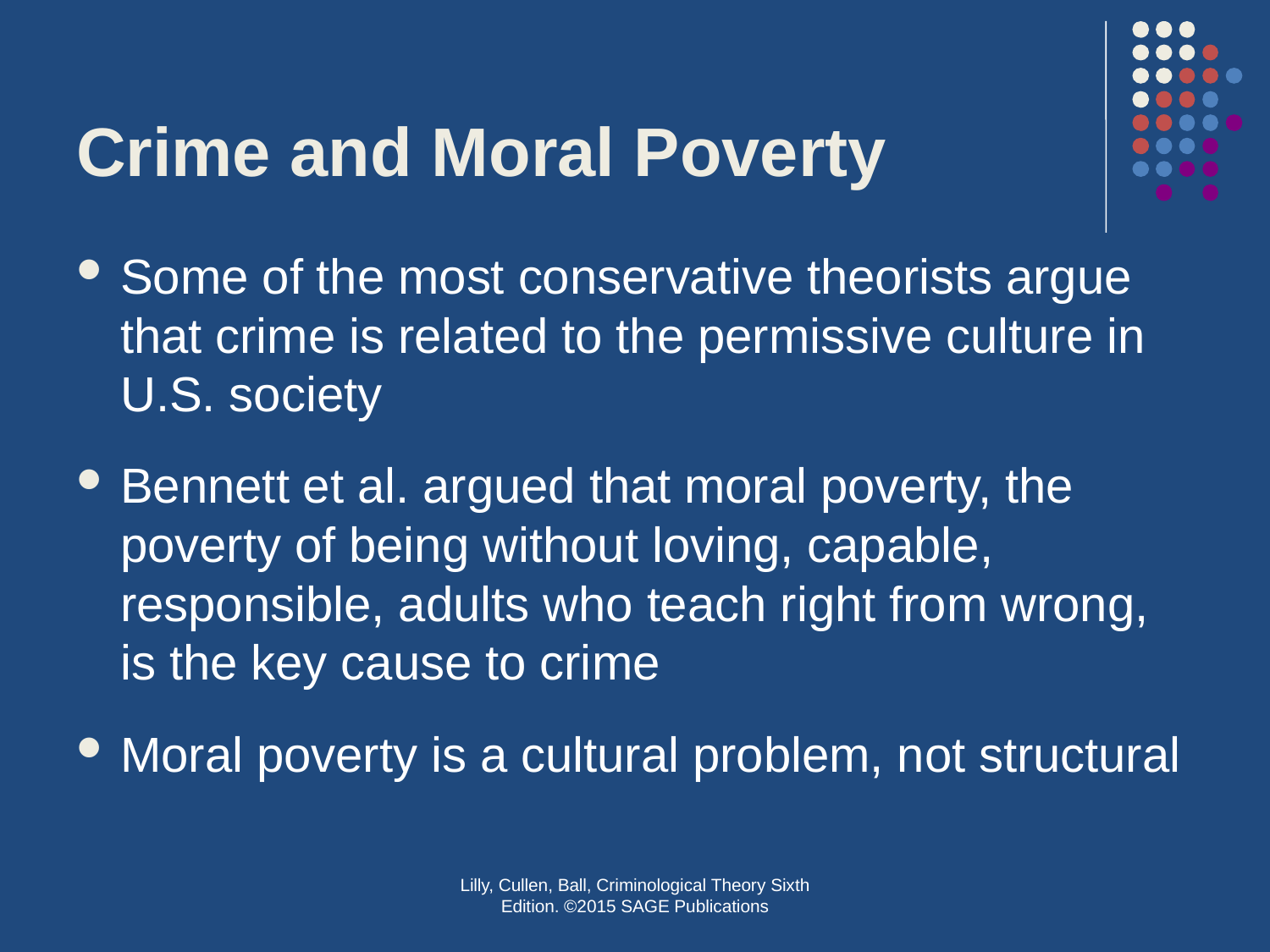

# Crime and Moral Poverty
Some of the most conservative theorists argue that crime is related to the permissive culture in U.S. society

Bennett et al. argued that moral poverty, the poverty of being without loving, capable, responsible, adults who teach right from wrong, is the key cause to crime

Moral poverty is a cultural problem, not structural
Lilly, Cullen, Ball, Criminological Theory Sixth Edition. ©2015 SAGE Publications